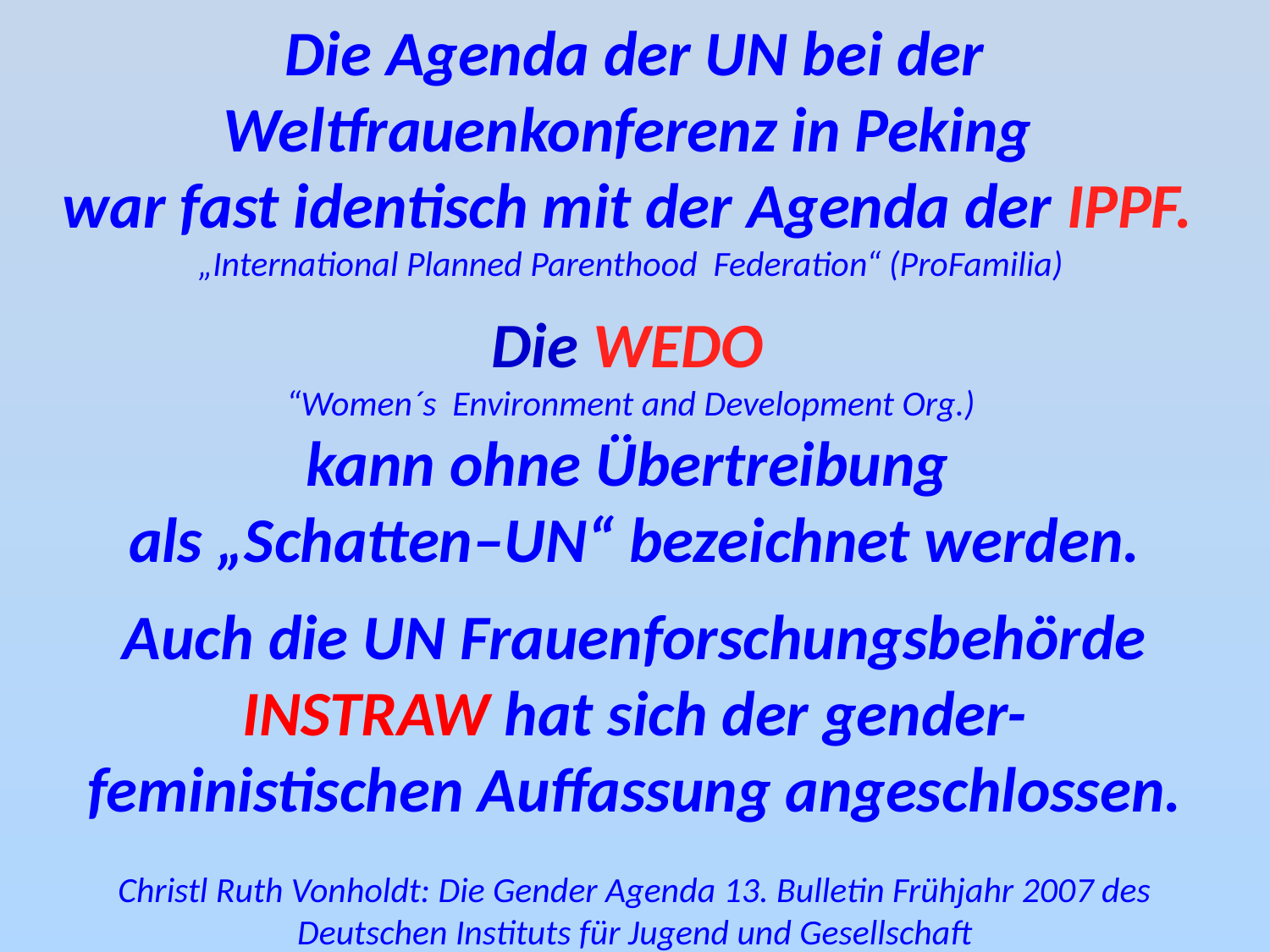

Die Agenda der UN bei der Weltfrauenkonferenz in Peking
war fast identisch mit der Agenda der IPPF.
„International Planned Parenthood  Federation“ (ProFamilia)

Die WEDO
“Women´s  Environment and Development Org.)
kann ohne Übertreibung
als „Schatten–UN“ bezeichnet werden.

Auch die UN Frauenforschungsbehörde
INSTRAW hat sich der gender-
feministischen Auffassung angeschlossen.

Christl Ruth Vonholdt: Die Gender Agenda 13. Bulletin Frühjahr 2007 des
Deutschen Instituts für Jugend und Gesellschaft